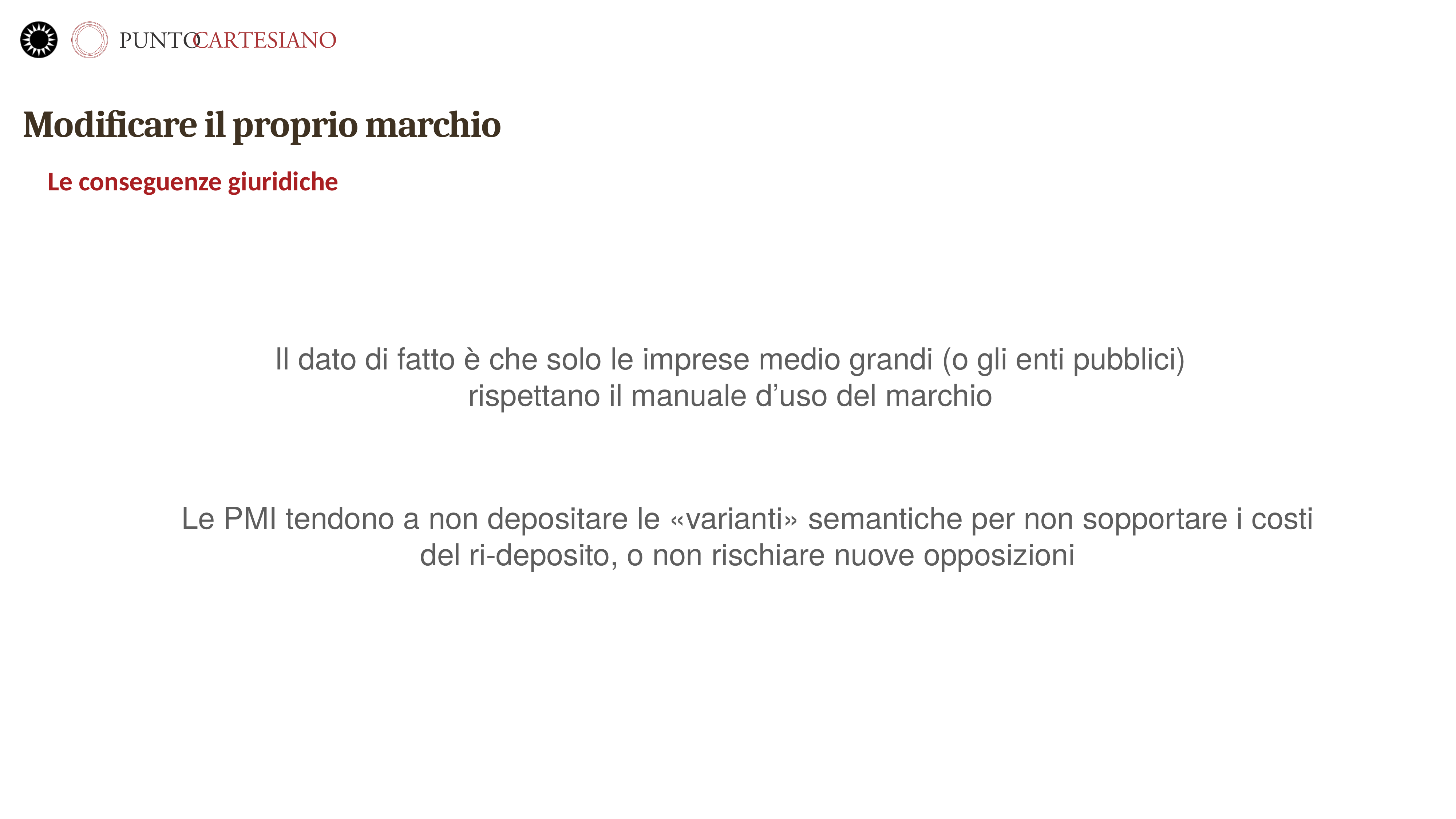

# Modificare il proprio marchio
Le conseguenze giuridiche
Il dato di fatto è che solo le imprese medio grandi (o gli enti pubblici)
rispettano il manuale d’uso del marchio
Le PMI tendono a non depositare le «varianti» semantiche per non sopportare i costi del ri-deposito, o non rischiare nuove opposizioni